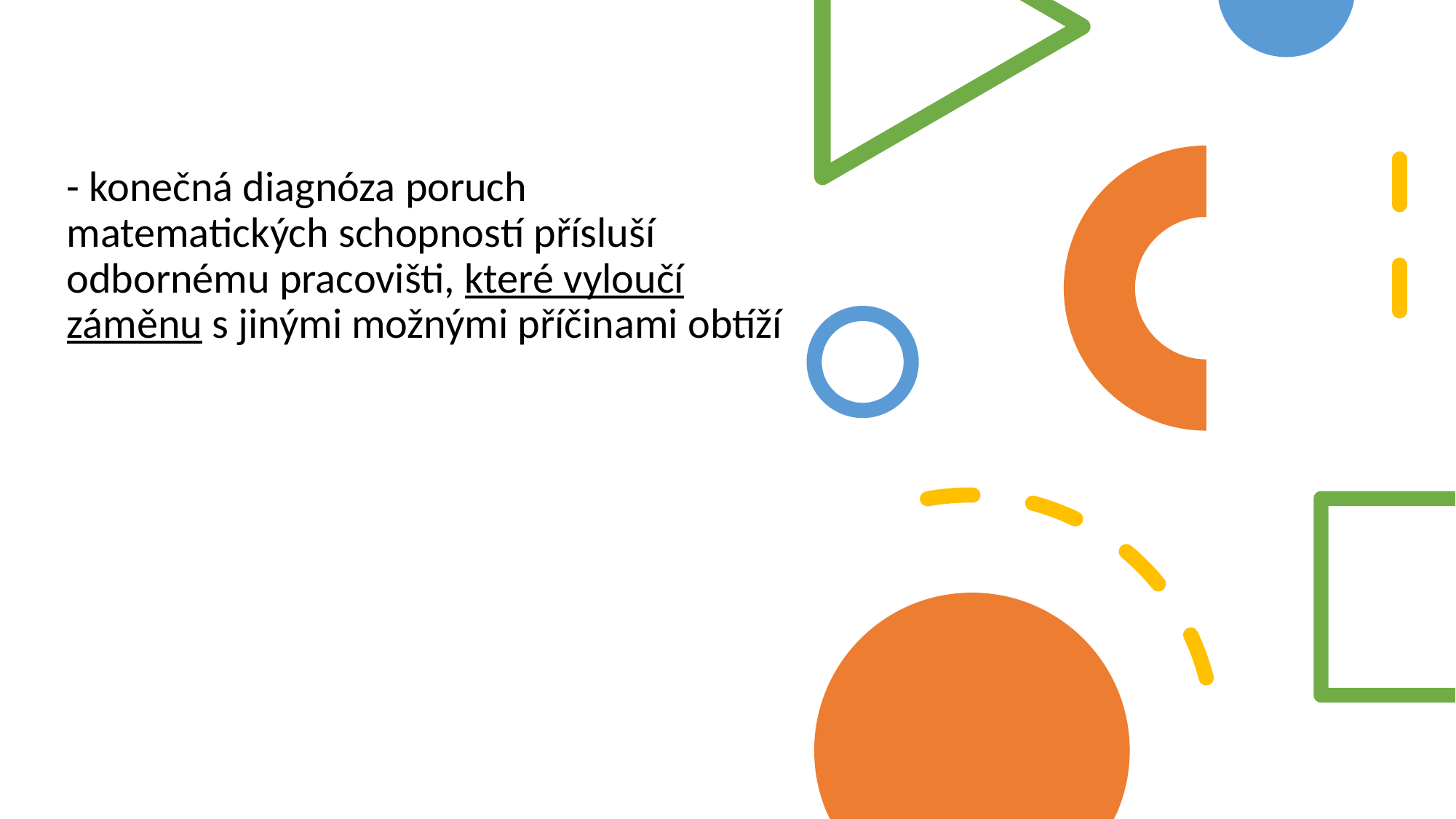

#

- konečná diagnóza poruch matematických schopností přísluší odbornému pracovišti, které vyloučí záměnu s jinými možnými příčinami obtíží